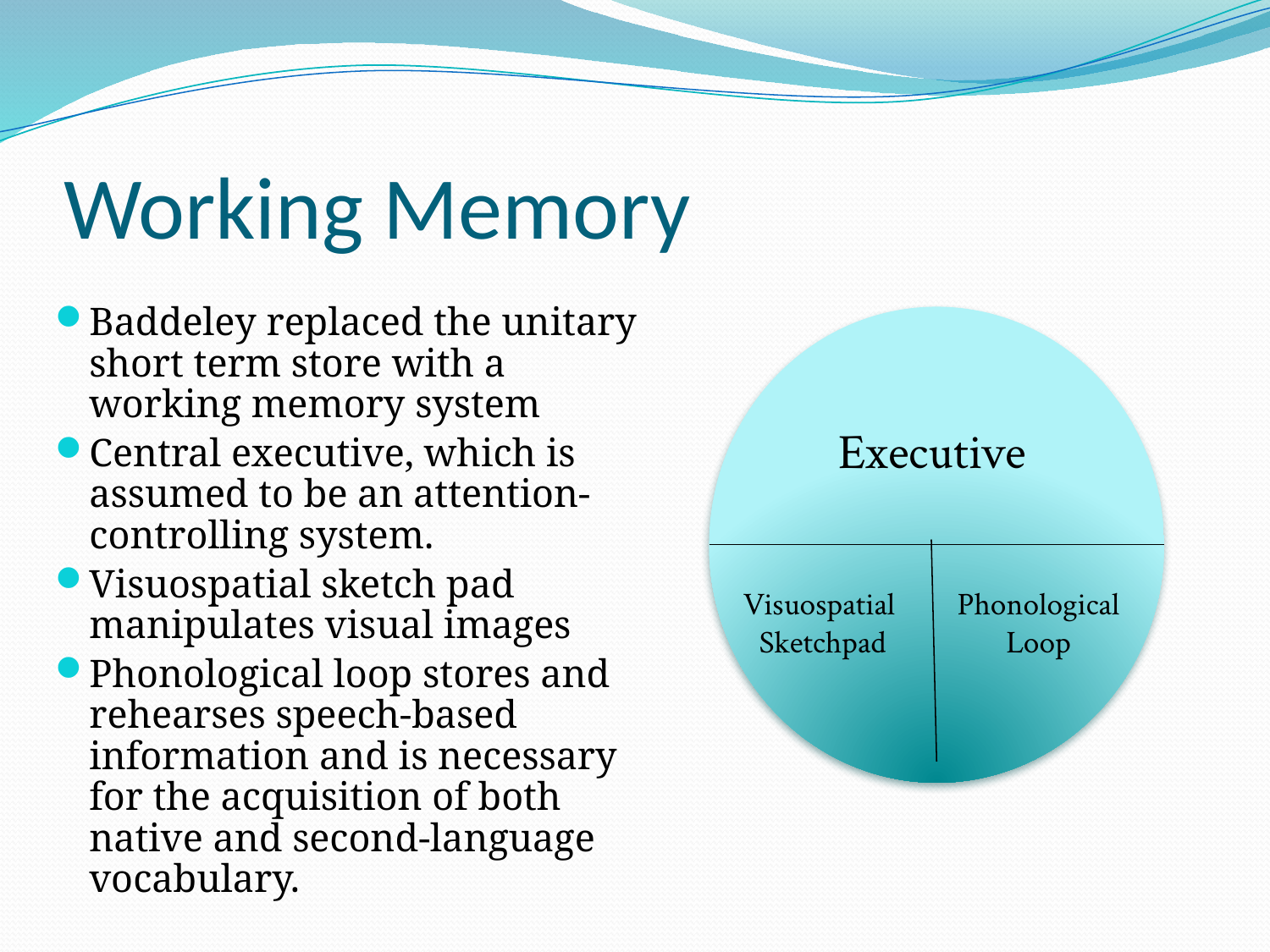

# Working Memory

Baddeley replaced the unitary short term store with a working memory system
Central executive, which is assumed to be an attention-controlling system.
Visuospatial sketch pad manipulates visual images
Phonological loop stores and rehearses speech-based information and is necessary for the acquisition of both native and second-language vocabulary.

Executive
Visuospatial
Sketchpad
Phonological
Loop